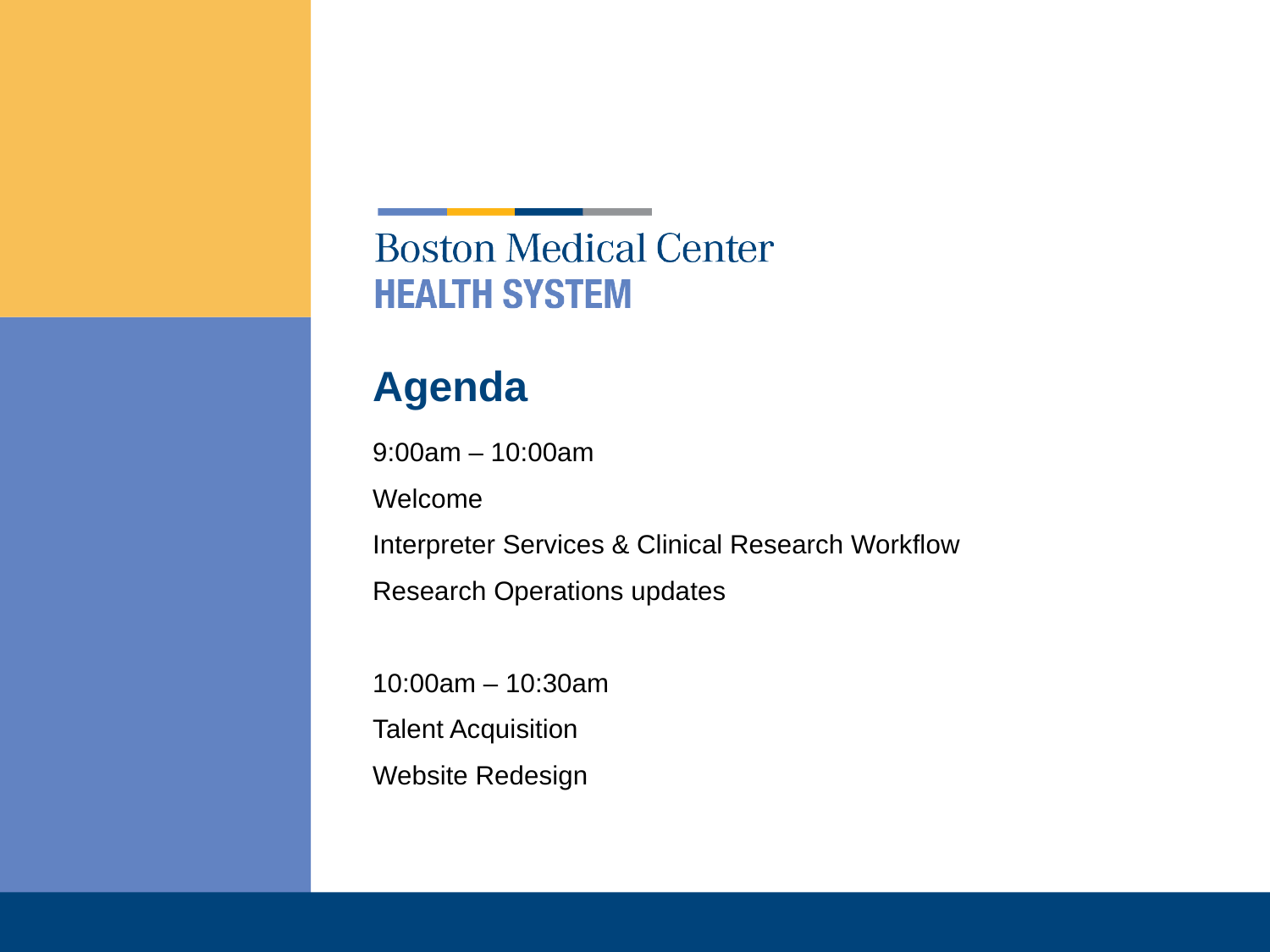

# Agenda
9:00am – 10:00am
Welcome
Interpreter Services & Clinical Research Workflow
Research Operations updates

10:00am – 10:30am
Talent Acquisition
Website Redesign